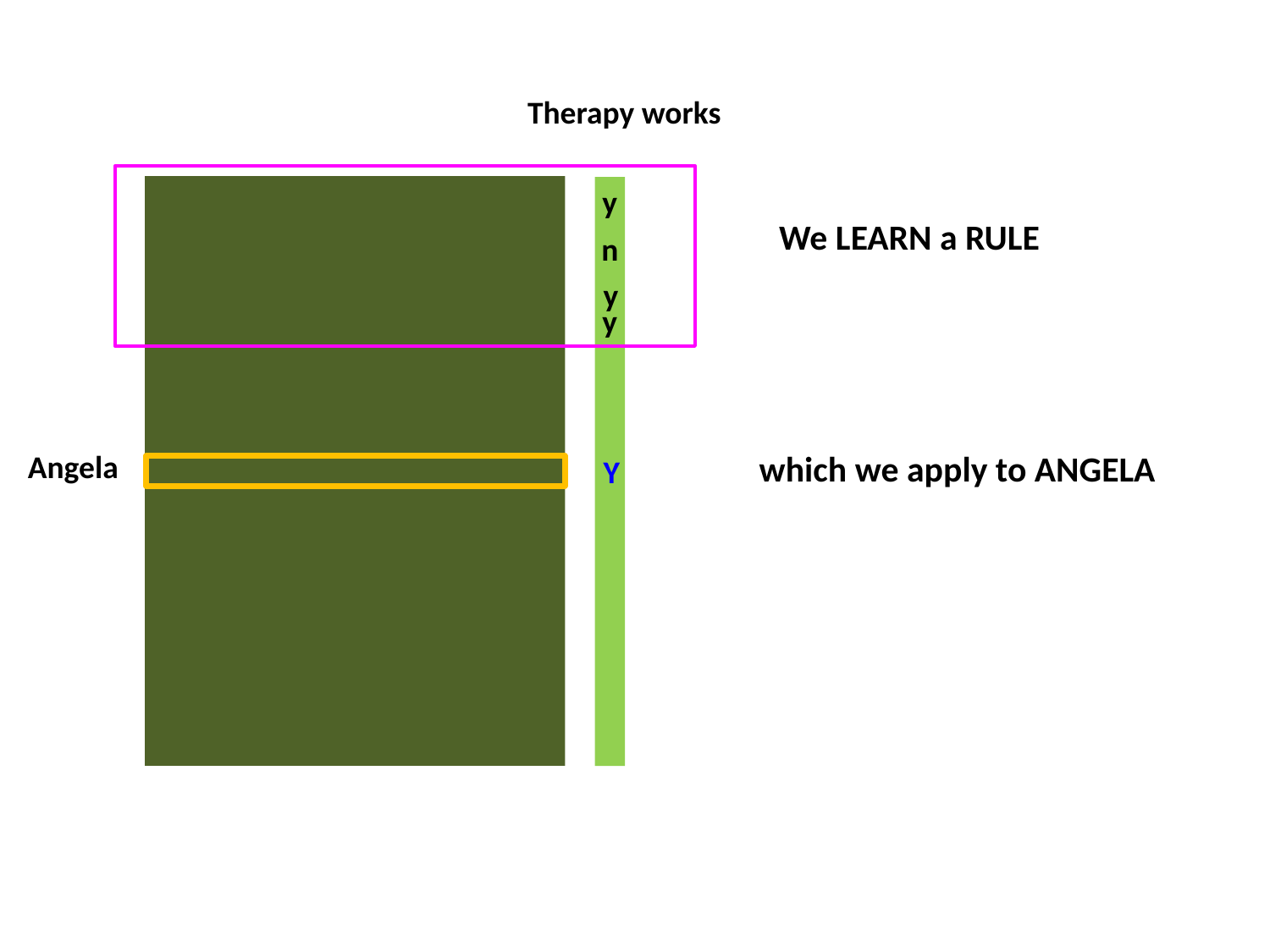

Therapy works

y
We LEARN a RULE
n
y
y
Angela
which we apply to ANGELA
Y